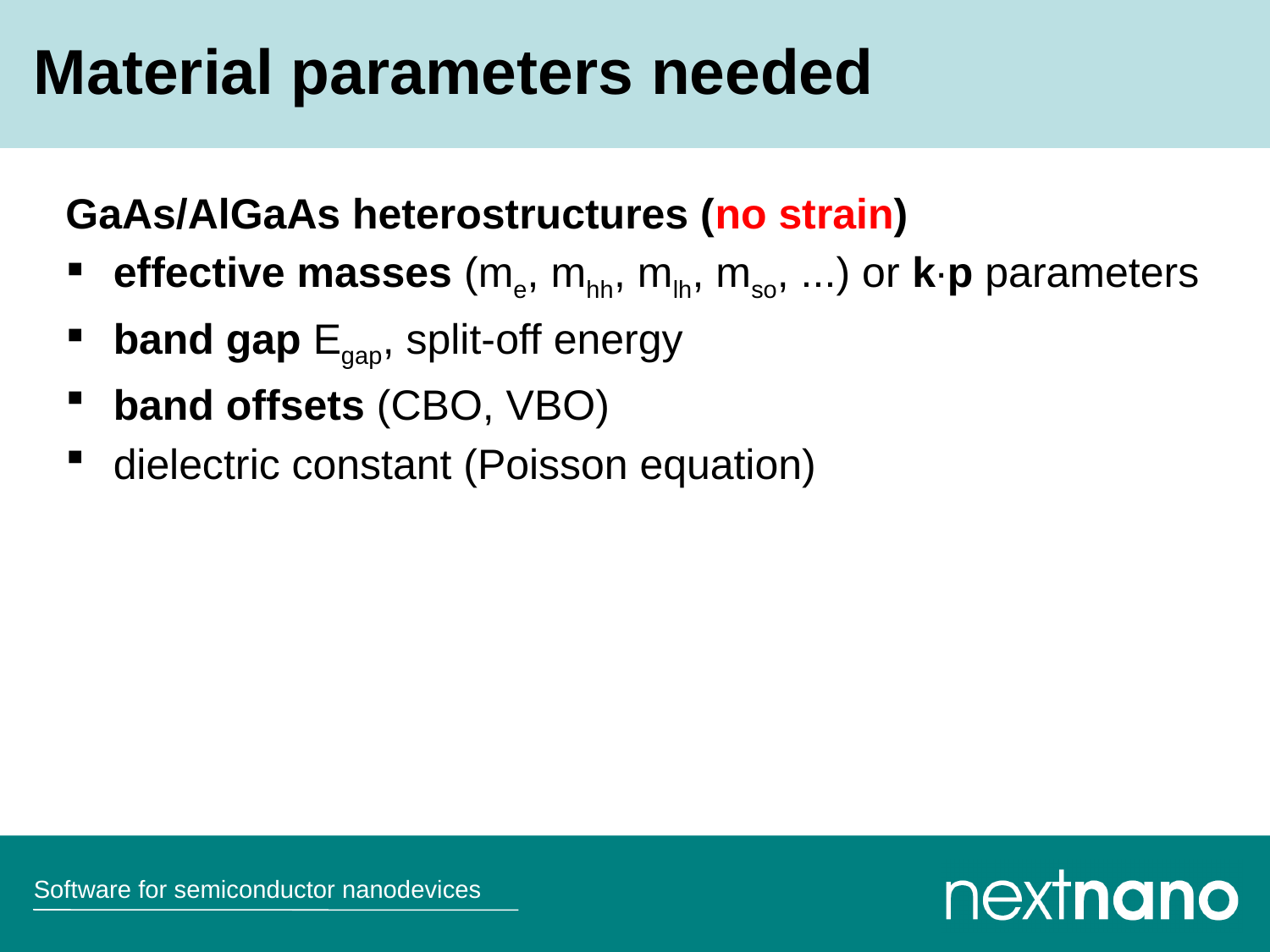

# Material parameters needed
GaAs/AlGaAs heterostructures (no strain)
effective masses (me, mhh, mlh, mso, ...) or k∙p parameters
band gap Egap, split-off energy
band offsets (CBO, VBO)
dielectric constant (Poisson equation)